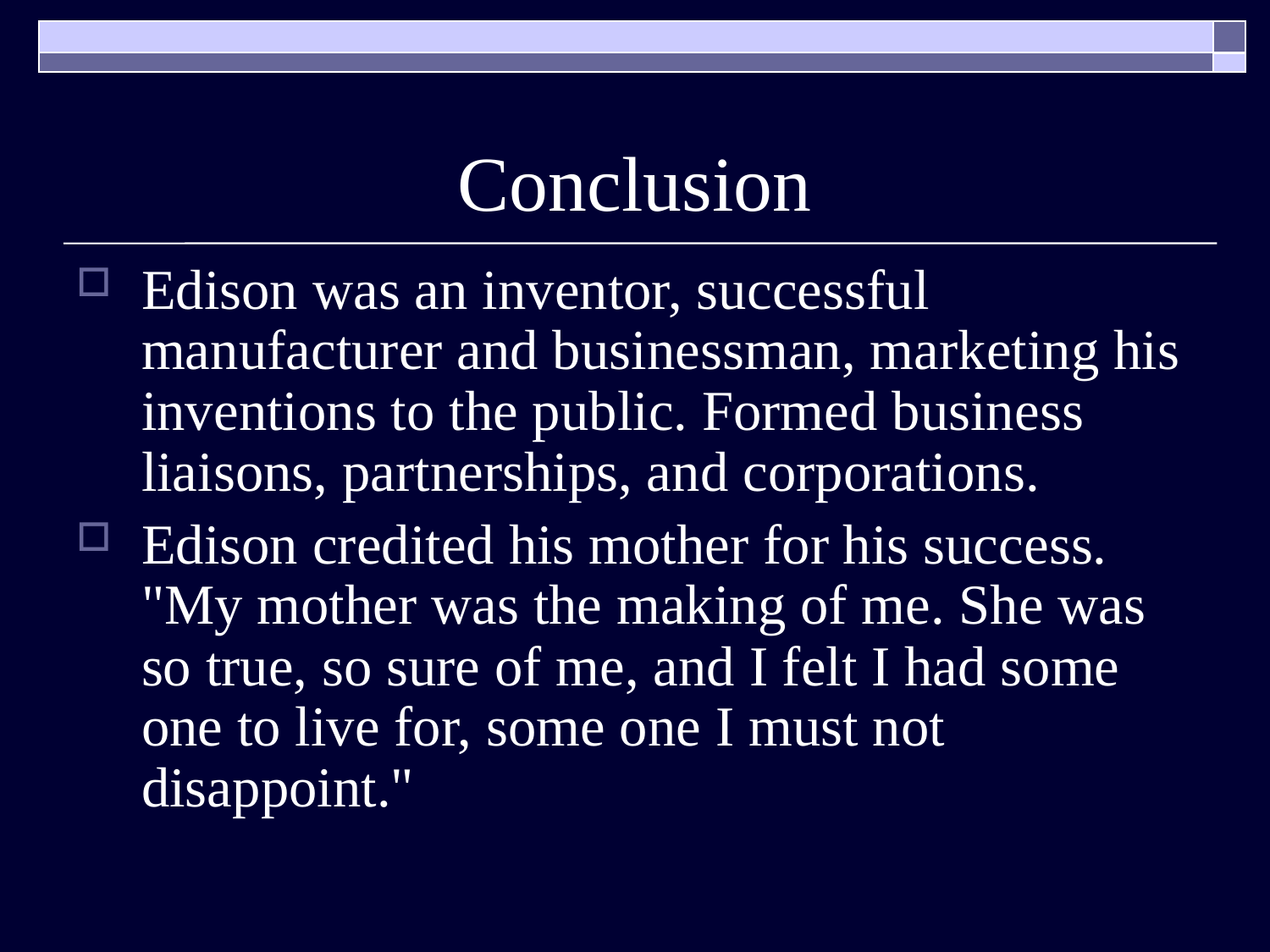

# Conclusion
Edison was an inventor, successful manufacturer and businessman, marketing his inventions to the public. Formed business liaisons, partnerships, and corporations.
Edison credited his mother for his success. "My mother was the making of me. She was so true, so sure of me, and I felt I had some one to live for, some one I must not disappoint."